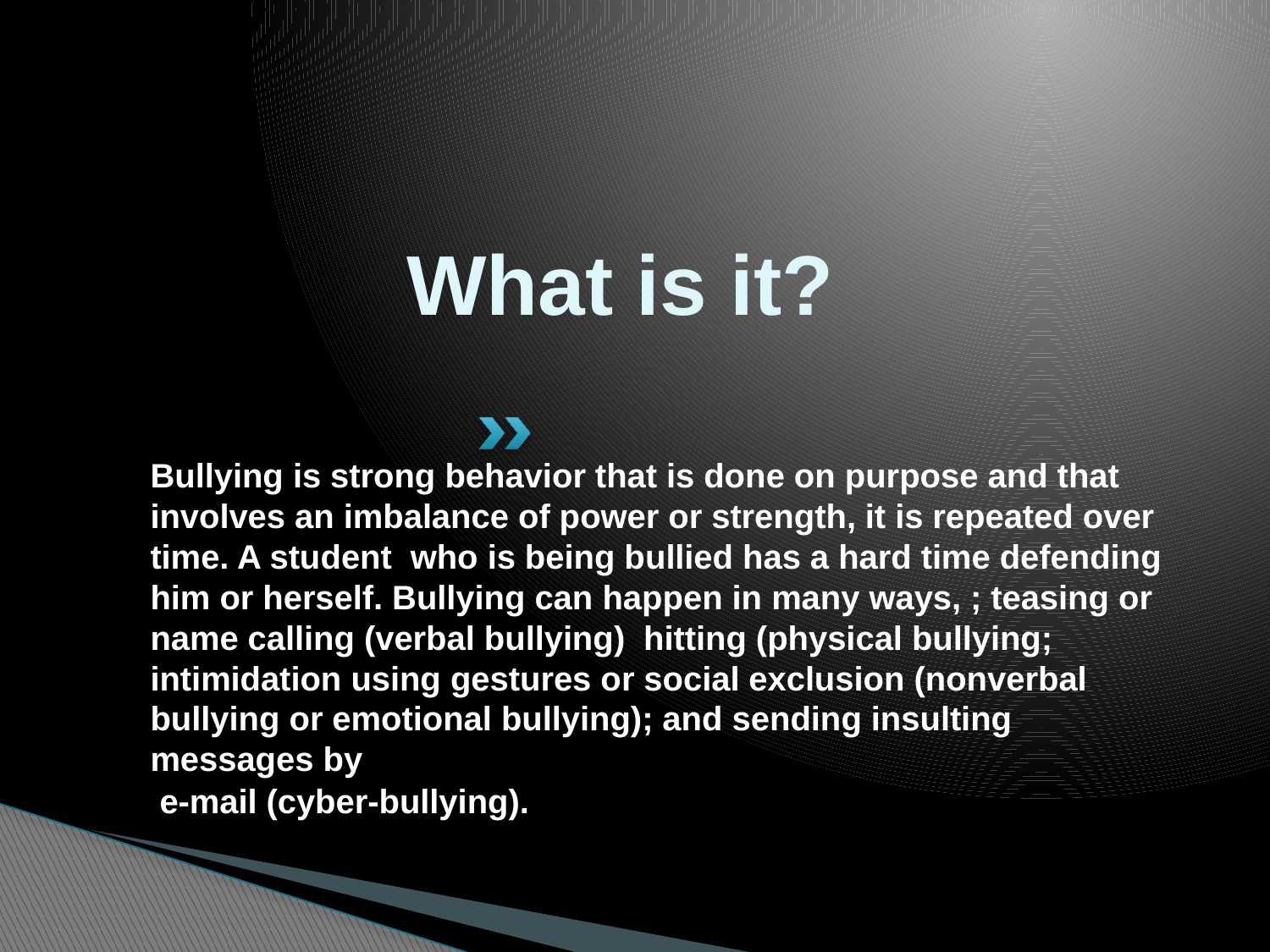

# What is it?
Bullying is strong behavior that is done on purpose and that involves an imbalance of power or strength, it is repeated over time. A student  who is being bullied has a hard time defending him or herself. Bullying can happen in many ways, ; teasing or name calling (verbal bullying)  hitting (physical bullying; intimidation using gestures or social exclusion (nonverbal bullying or emotional bullying); and sending insulting messages by
 e-mail (cyber-bullying).